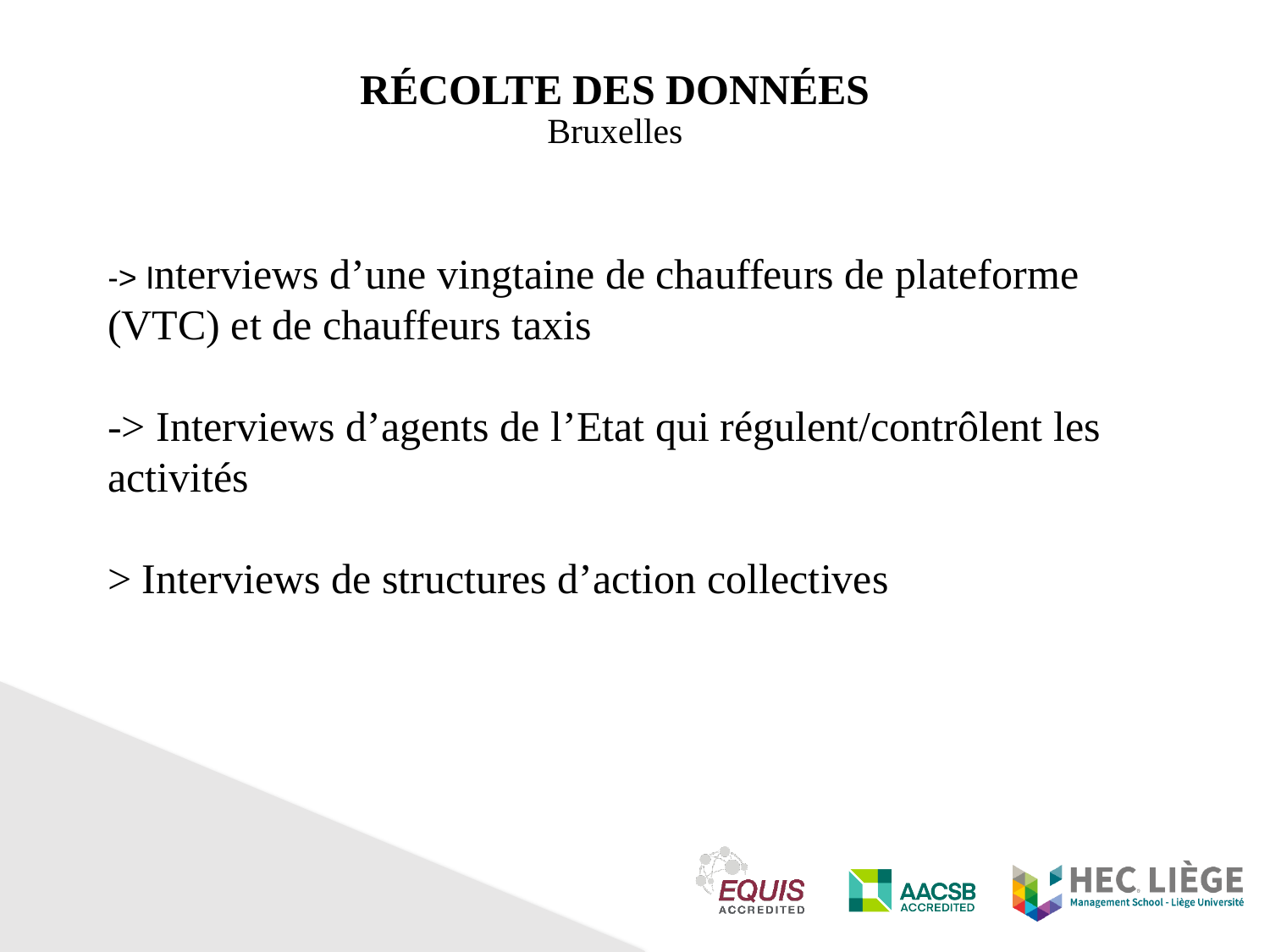

Récolte des données
Bruxelles
-> Interviews d’une vingtaine de chauffeurs de plateforme (VTC) et de chauffeurs taxis

-> Interviews d’agents de l’Etat qui régulent/contrôlent les activités

> Interviews de structures d’action collectives